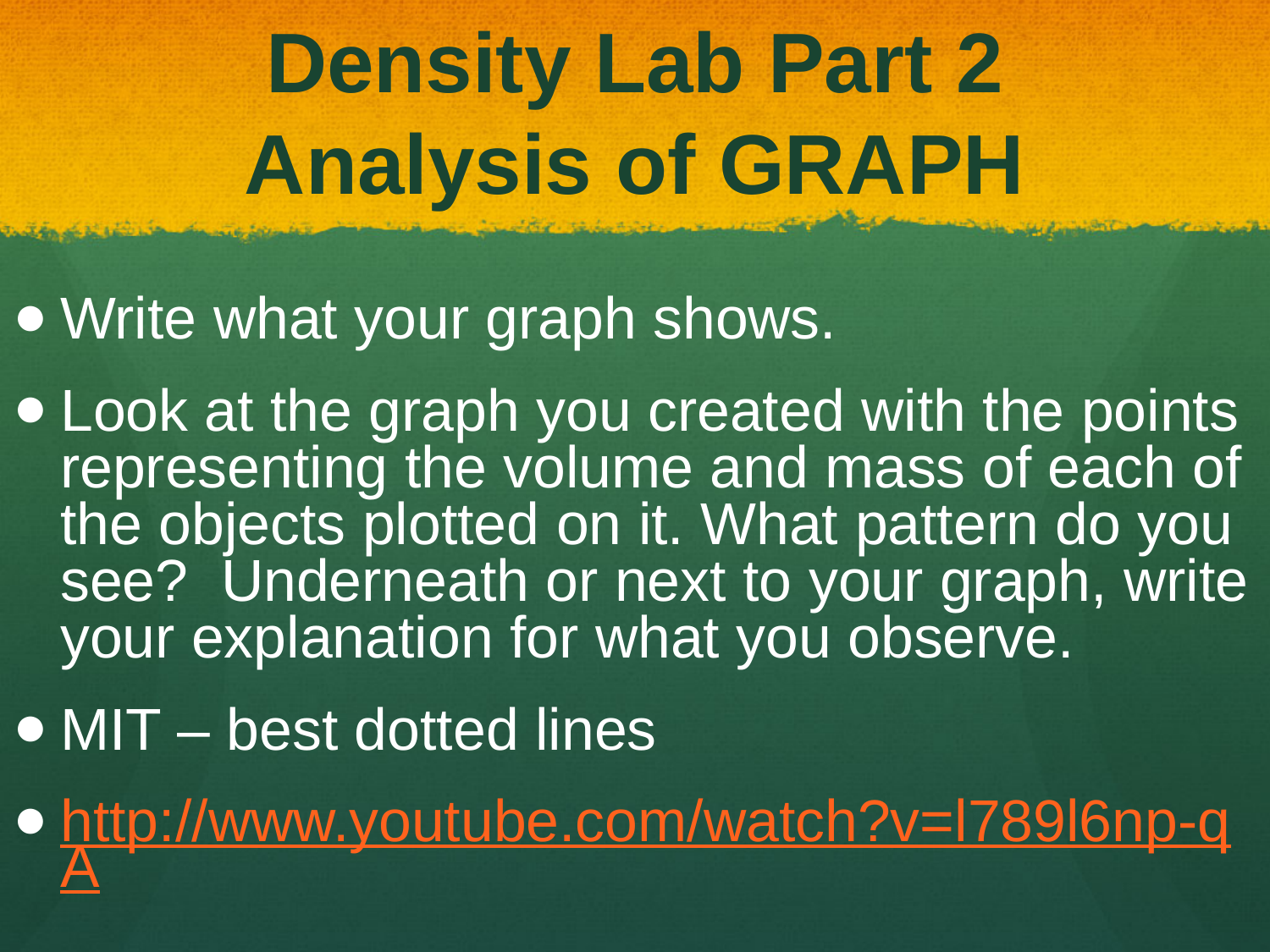

# Density Lab Part 2 Analysis of GRAPH
Write what your graph shows.
Look at the graph you created with the points representing the volume and mass of each of the objects plotted on it. What pattern do you see?  Underneath or next to your graph, write your explanation for what you observe.
MIT – best dotted lines
http://www.youtube.com/watch?v=l789l6np-qA